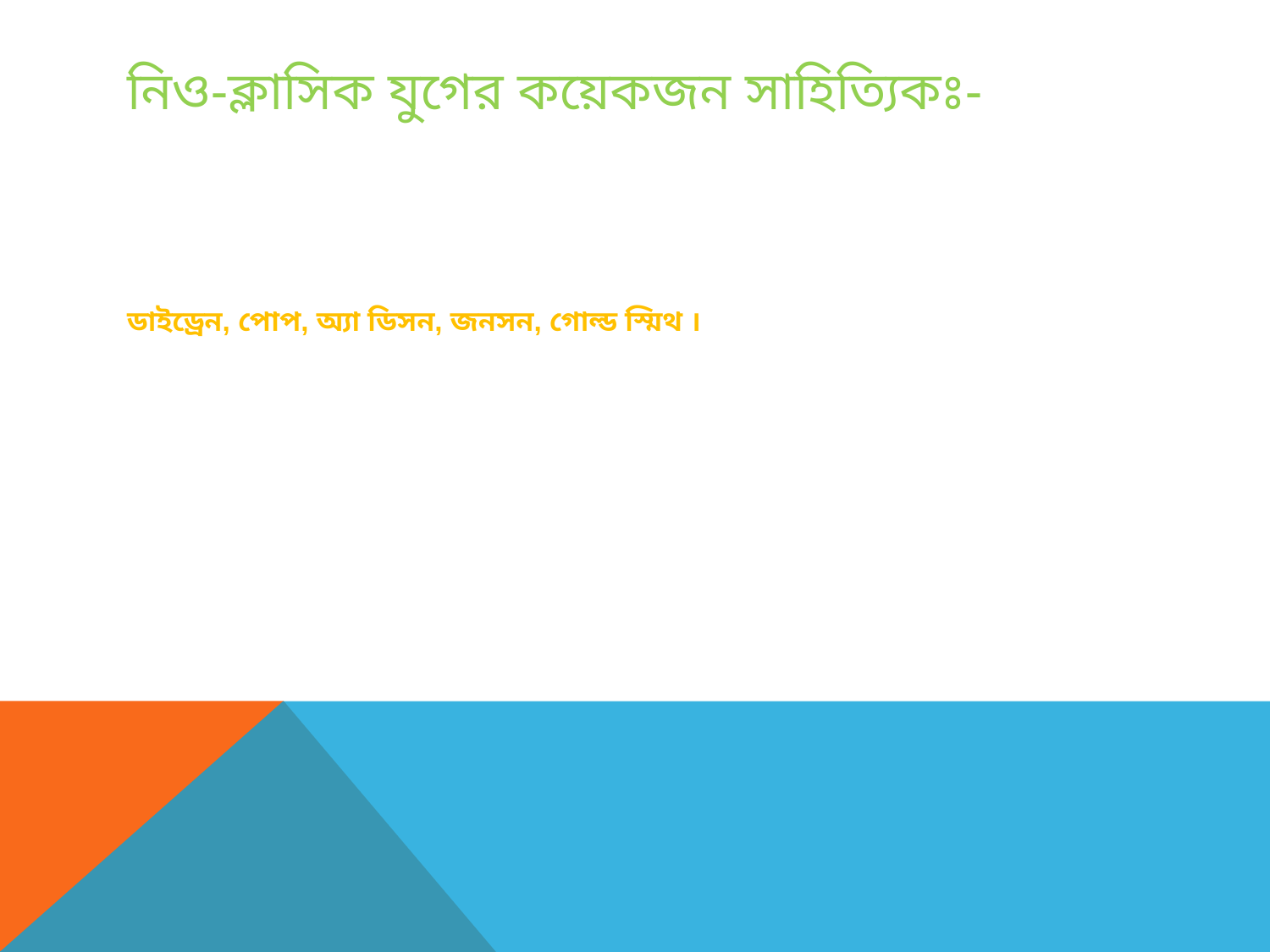

# নিও-ক্লাসিক যুগের কয়েকজন সাহিত্যিকঃ-

ডাইড্রেন, পোপ, অ্যা ডিসন, জনসন, গোল্ড স্মিথ ।